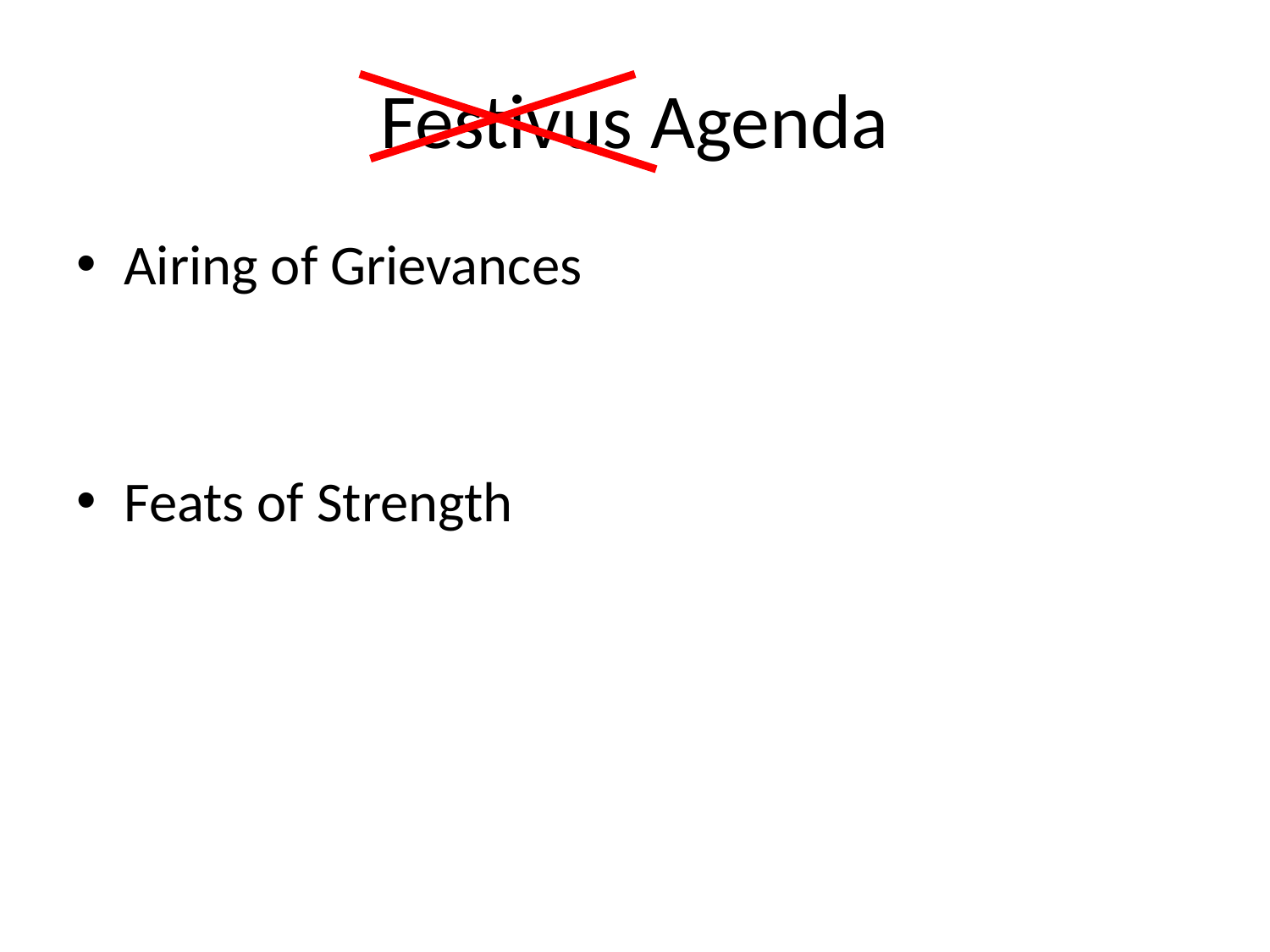

# Festivus Agenda
Airing of Grievances

Feats of Strength